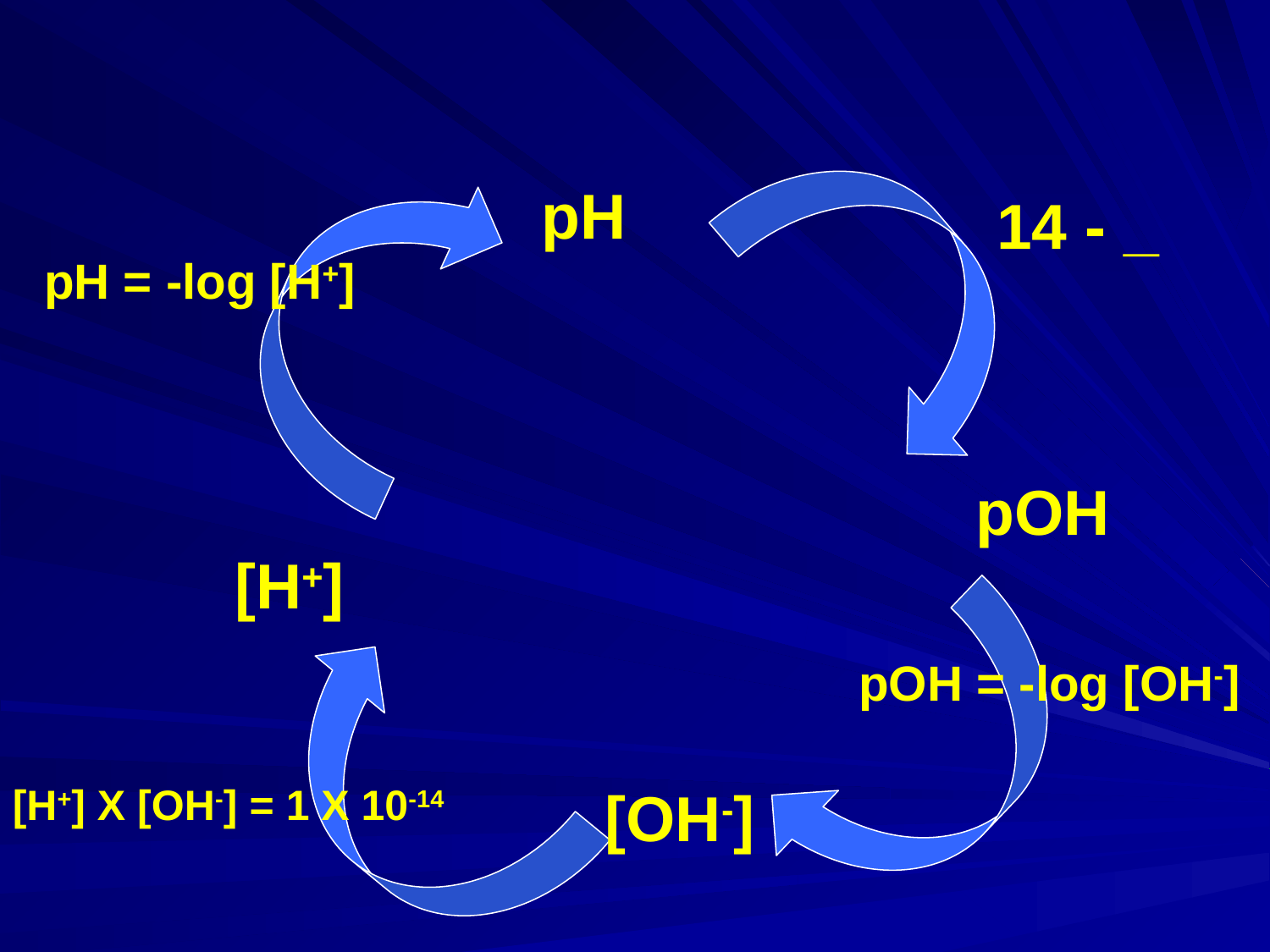

pH
14 - _
pH = -log [H+]
pOH
[H+]

pOH = -log [OH-]
[H+] X [OH-] = 1 X 10-14
[OH-]